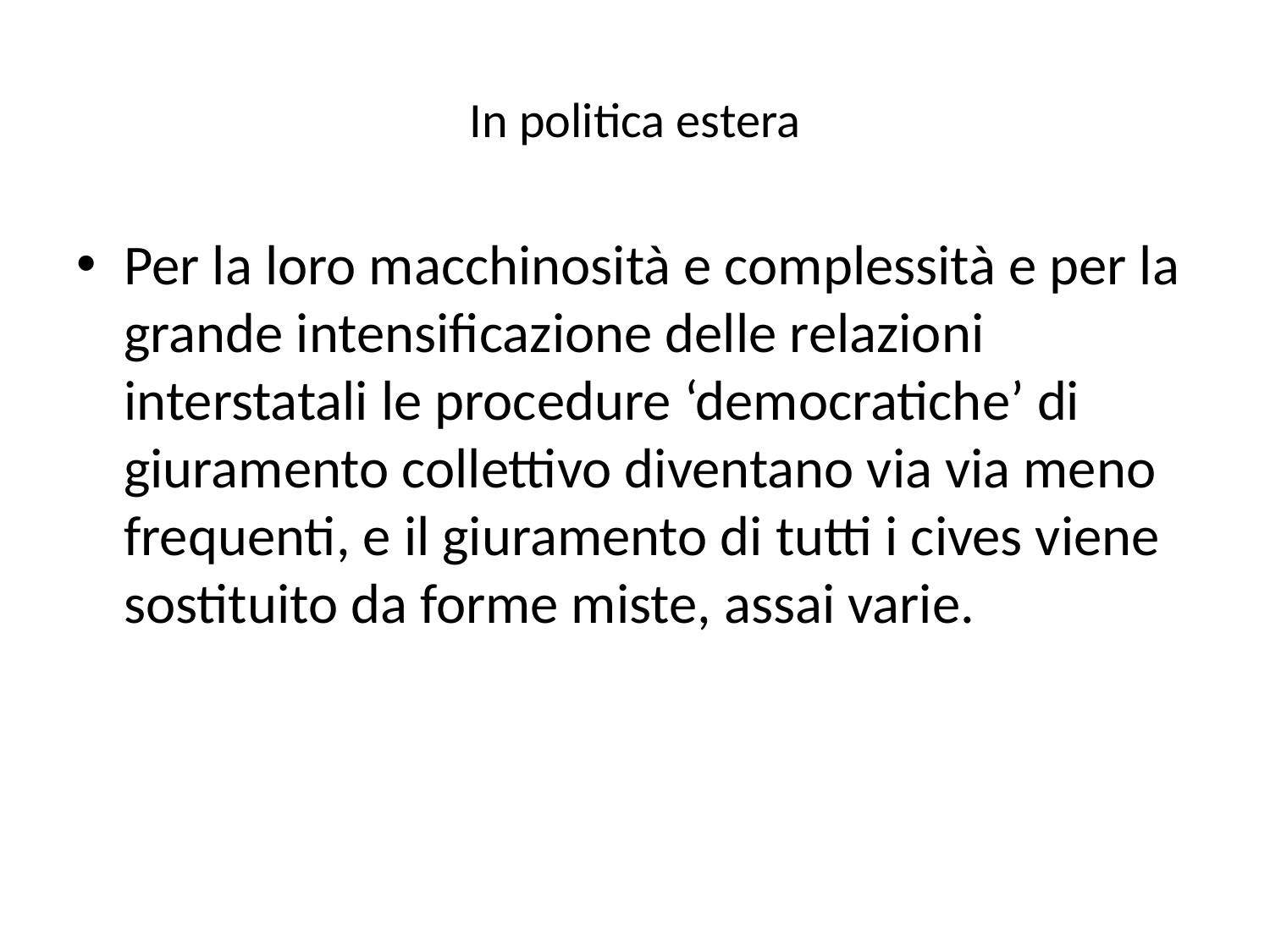

# In politica estera
Per la loro macchinosità e complessità e per la grande intensificazione delle relazioni interstatali le procedure ‘democratiche’ di giuramento collettivo diventano via via meno frequenti, e il giuramento di tutti i cives viene sostituito da forme miste, assai varie.